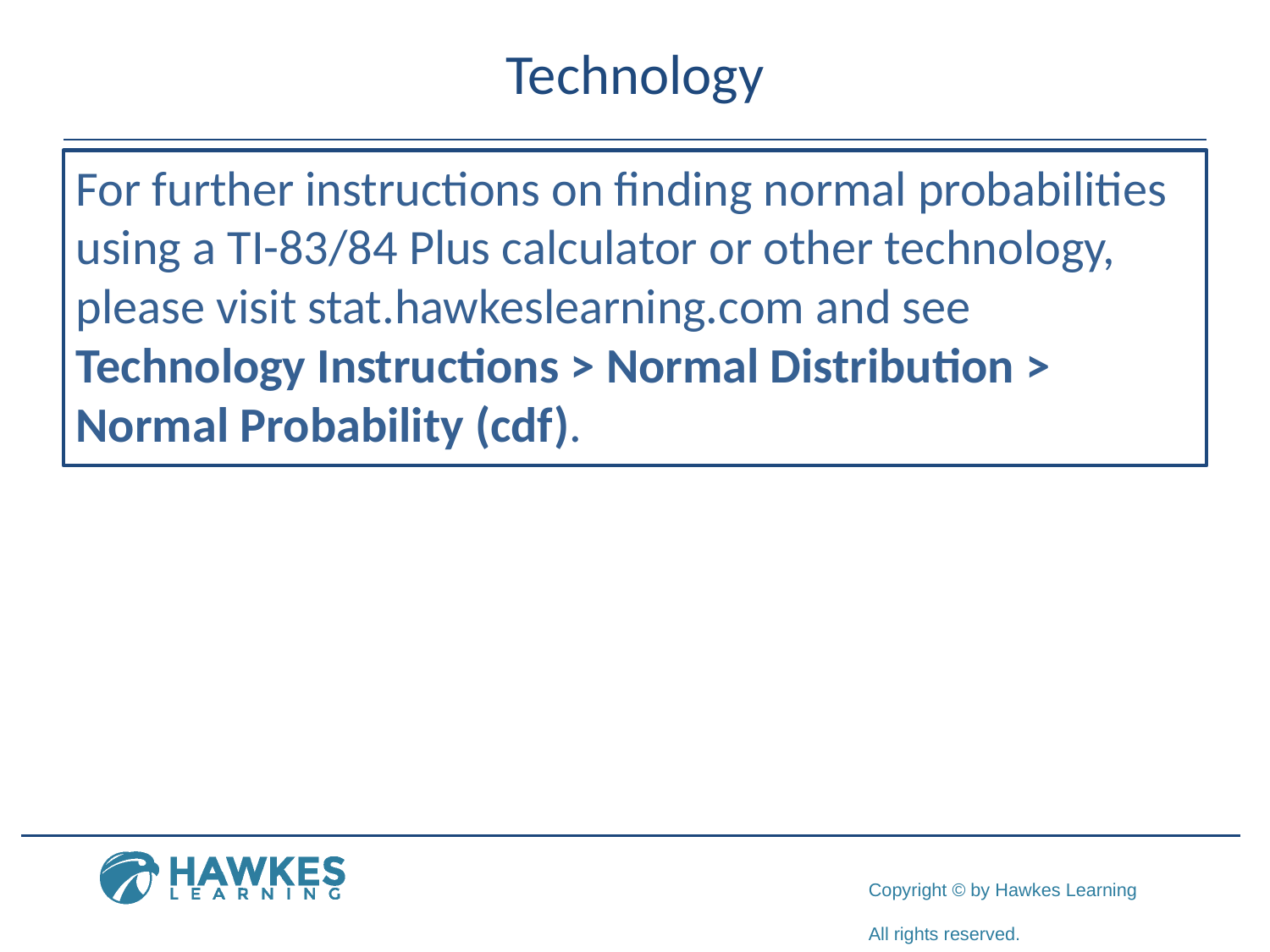

# Technology
For further instructions on finding normal probabilities using a TI-83/84 Plus calculator or other technology, please visit stat.hawkeslearning.com and see Technology Instructions > Normal Distribution > Normal Probability (cdf).